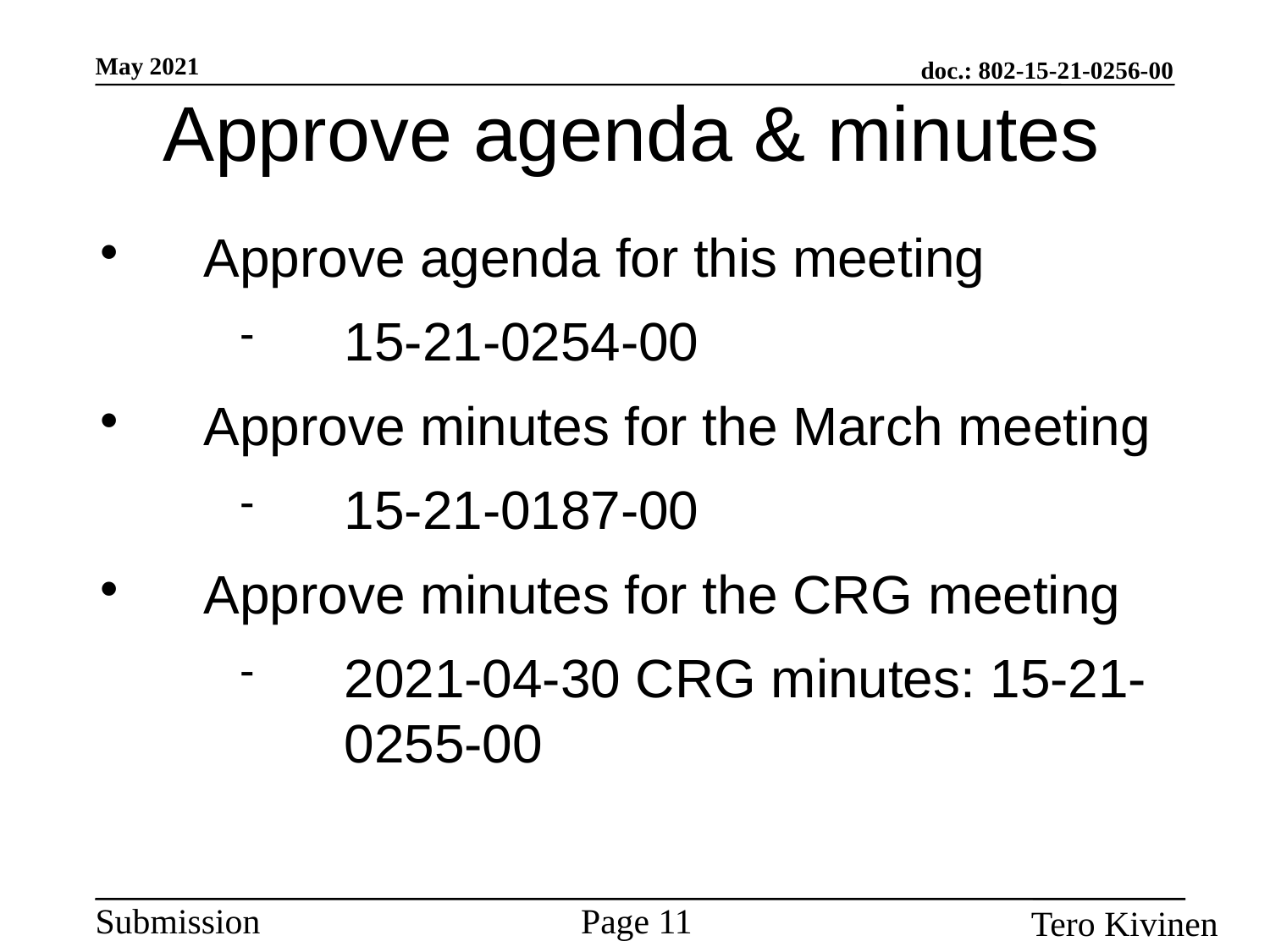

Approve agenda & minutes

Approve agenda for this meeting
15-21-0254-00
Approve minutes for the March meeting
15-21-0187-00
Approve minutes for the CRG meeting
2021-04-30 CRG minutes: 15-21-0255-00